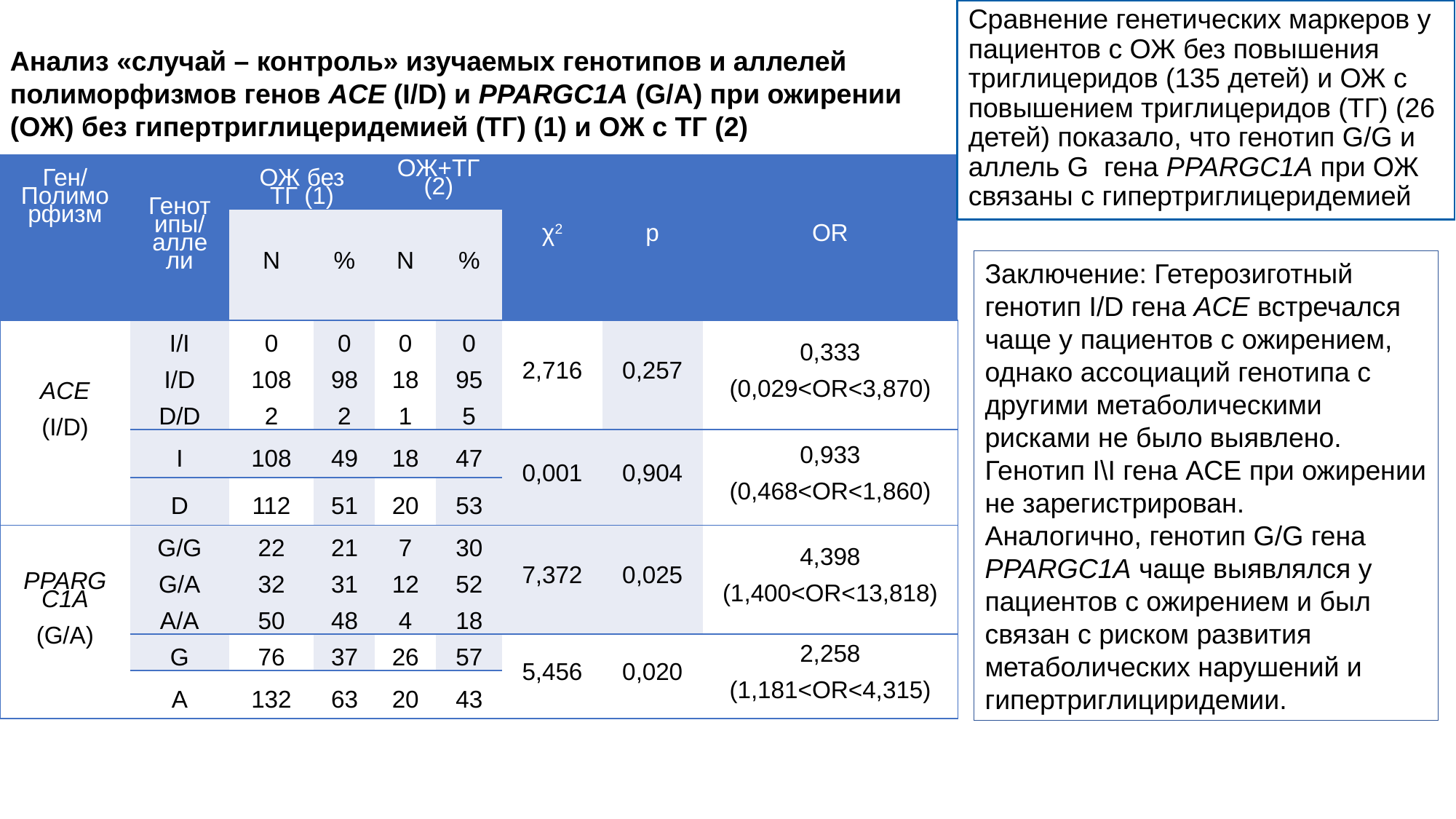

Сравнение генетических маркеров у пациентов с ОЖ без повышения триглицеридов (135 детей) и ОЖ с повышением триглицеридов (ТГ) (26 детей) показало, что генотип G/G и аллель G  гена PPARGC1А при ОЖ связаны с гипертриглицеридемией
Анализ «случай – контроль» изучаемых генотипов и аллелей полиморфизмов генов ACЕ (I/D) и PPARGC1А (G/A) при ожирении (ОЖ) без гипертриглицеридемией (ТГ) (1) и ОЖ с ТГ (2)
| Ген/ Полиморфизм | Генотипы/ аллели | ОЖ без ТГ (1) |  | ОЖ+ТГ (2) |  | χ2 | р | OR |
| --- | --- | --- | --- | --- | --- | --- | --- | --- |
|  |  | N | % | N | % |  |  |  |
| ACЕ (I/D) | I/I I/D D/D | 0 108 2 | 0 98 2 | 0 18 1 | 0 95 5 | 2,716 | 0,257 | 0,333 (0,029<OR<3,870) |
|  | I | 108 | 49 | 18 | 47 | 0,001 | 0,904 | 0,933 (0,468<OR<1,860) |
|  | D | 112 | 51 | 20 | 53 |  |  |  |
| PPARG C1А (G/A) | G/G G/A A/A | 22 32 50 | 21 31 48 | 7 12 4 | 30 52 18 | 7,372 | 0,025 | 4,398 (1,400<OR<13,818) |
|  | G | 76 | 37 | 26 | 57 | 5,456 | 0,020 | 2,258 (1,181<OR<4,315) |
|  | A | 132 | 63 | 20 | 43 |  |  |  |
Заключение: Гетерозиготный генотип I/D гена ACЕ встречался чаще у пациентов с ожирением, однако ассоциаций генотипа с другими метаболическими рисками не было выявлено.
Генотип I\I гена ACE при ожирении не зарегистрирован.
Аналогично, генотип G/G гена PPARGC1А чаще выявлялся у пациентов с ожирением и был связан с риском развития метаболических нарушений и гипертриглициридемии.